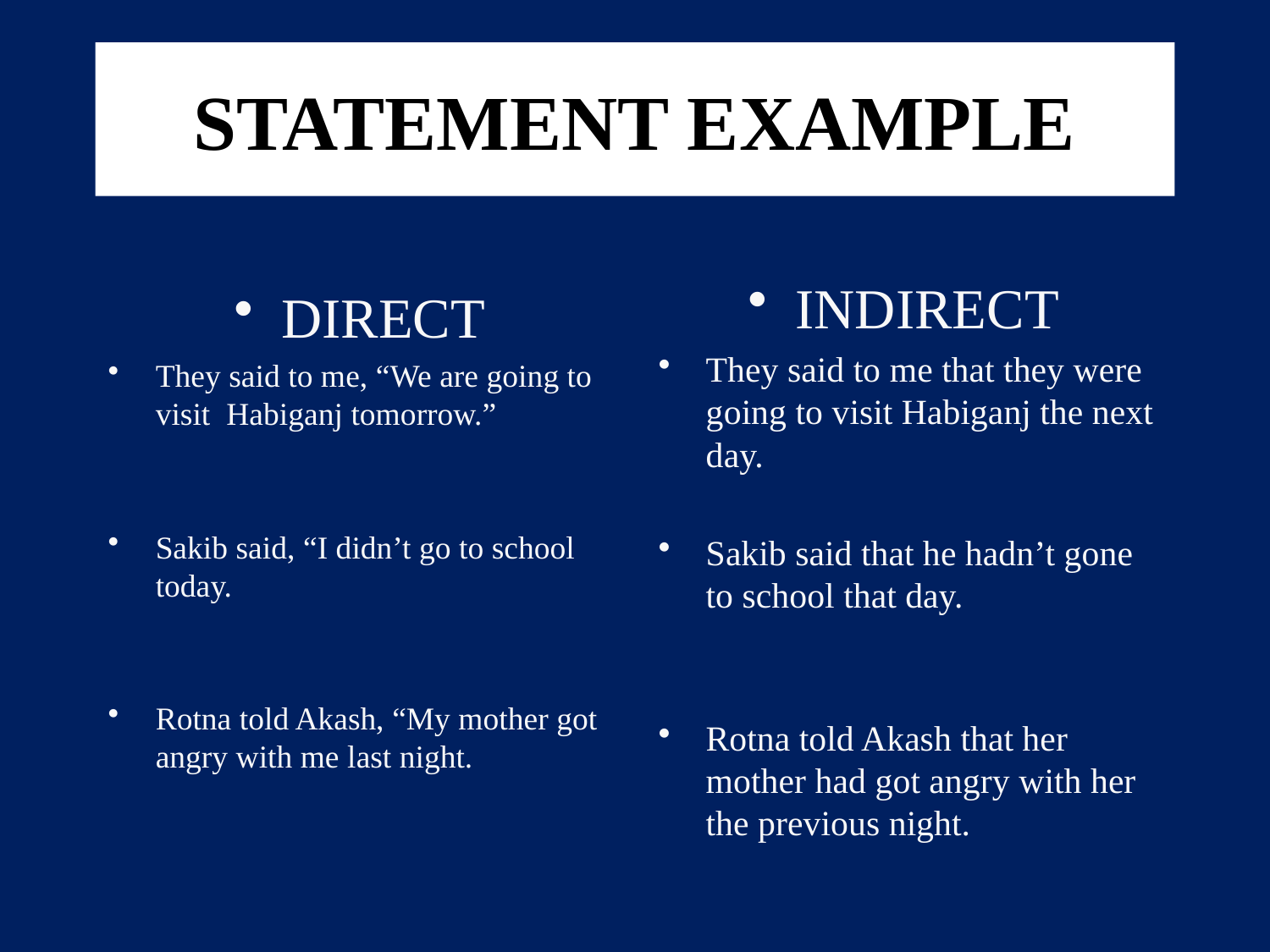

# STATEMENT EXAMPLE
INDIRECT
They said to me that they were going to visit Habiganj the next day.

Sakib said that he hadn’t gone to school that day.

Rotna told Akash that her mother had got angry with her the previous night.
DIRECT
They said to me, “We are going to visit  Habiganj tomorrow.”

Sakib said, “I didn’t go to school today.

Rotna told Akash, “My mother got angry with me last night.